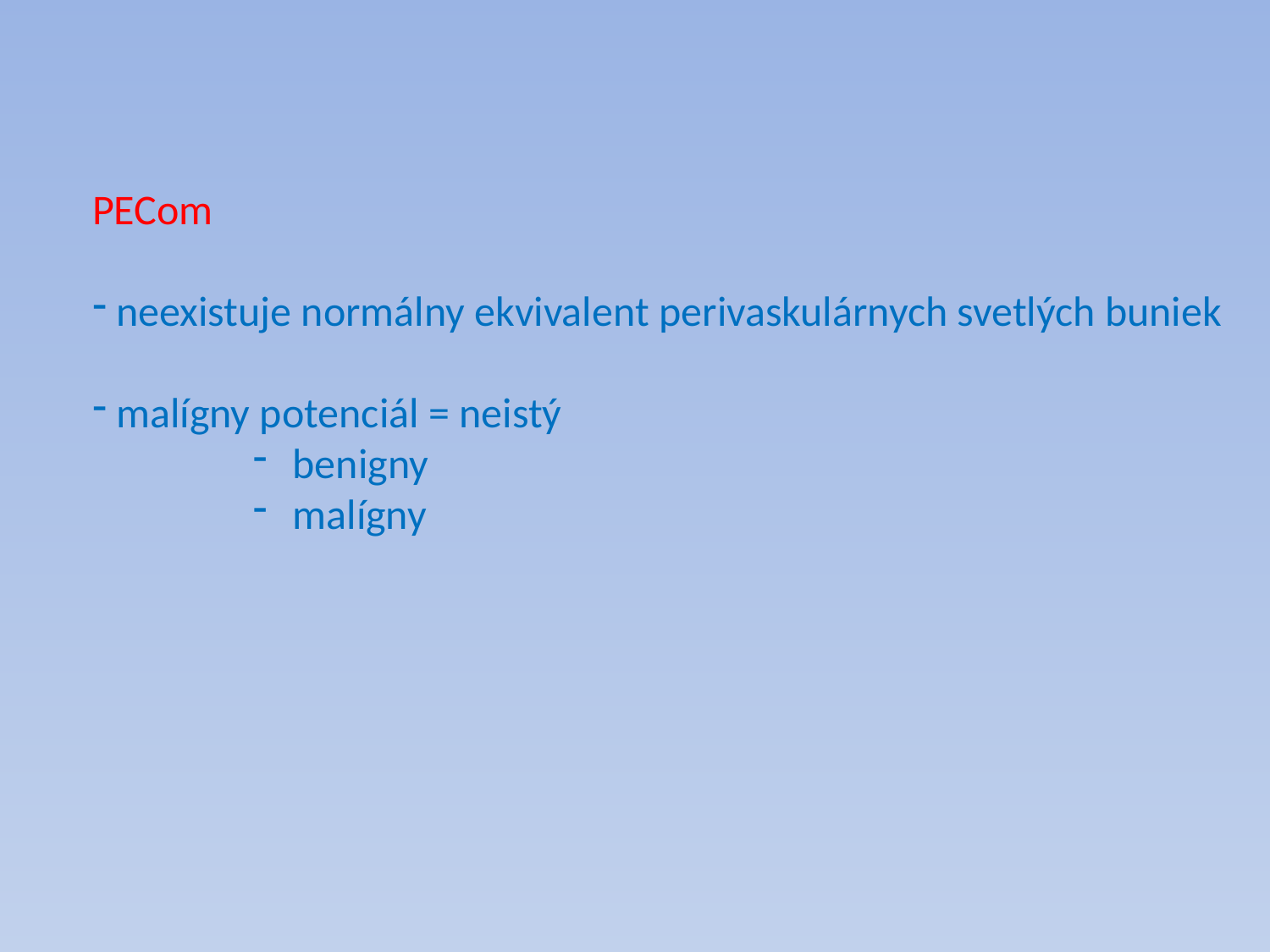

PECom

 neexistuje normálny ekvivalent perivaskulárnych svetlých buniek

 malígny potenciál = neistý
 benigny
 malígny